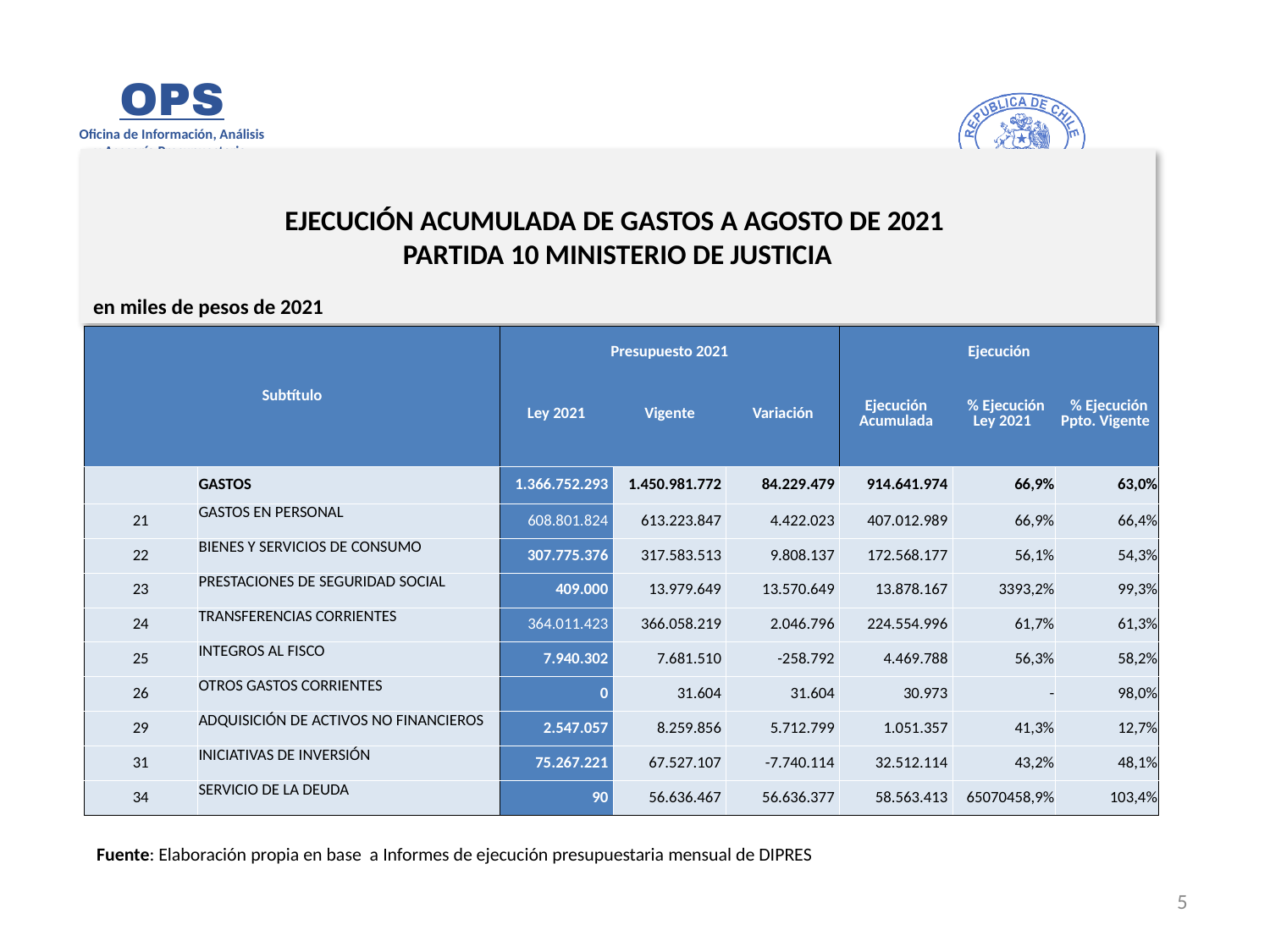

# EJECUCIÓN ACUMULADA DE GASTOS A AGOSTO DE 2021 PARTIDA 10 MINISTERIO DE JUSTICIA
en miles de pesos de 2021
| Subtítulo |  | Presupuesto 2021 |  |  | Ejecución |  |  |
| --- | --- | --- | --- | --- | --- | --- | --- |
|  |  | Ley 2021 | Vigente | Variación | Ejecución Acumulada | % Ejecución Ley 2021 | % Ejecución Ppto. Vigente |
|  | GASTOS | 1.366.752.293 | 1.450.981.772 | 84.229.479 | 914.641.974 | 66,9% | 63,0% |
| 21 | GASTOS EN PERSONAL | 608.801.824 | 613.223.847 | 4.422.023 | 407.012.989 | 66,9% | 66,4% |
| 22 | BIENES Y SERVICIOS DE CONSUMO | 307.775.376 | 317.583.513 | 9.808.137 | 172.568.177 | 56,1% | 54,3% |
| 23 | PRESTACIONES DE SEGURIDAD SOCIAL | 409.000 | 13.979.649 | 13.570.649 | 13.878.167 | 3393,2% | 99,3% |
| 24 | TRANSFERENCIAS CORRIENTES | 364.011.423 | 366.058.219 | 2.046.796 | 224.554.996 | 61,7% | 61,3% |
| 25 | INTEGROS AL FISCO | 7.940.302 | 7.681.510 | -258.792 | 4.469.788 | 56,3% | 58,2% |
| 26 | OTROS GASTOS CORRIENTES | 0 | 31.604 | 31.604 | 30.973 | - | 98,0% |
| 29 | ADQUISICIÓN DE ACTIVOS NO FINANCIEROS | 2.547.057 | 8.259.856 | 5.712.799 | 1.051.357 | 41,3% | 12,7% |
| 31 | INICIATIVAS DE INVERSIÓN | 75.267.221 | 67.527.107 | -7.740.114 | 32.512.114 | 43,2% | 48,1% |
| 34 | SERVICIO DE LA DEUDA | 90 | 56.636.467 | 56.636.377 | 58.563.413 | 65070458,9% | 103,4% |
Fuente: Elaboración propia en base  a Informes de ejecución presupuestaria mensual de DIPRES
5